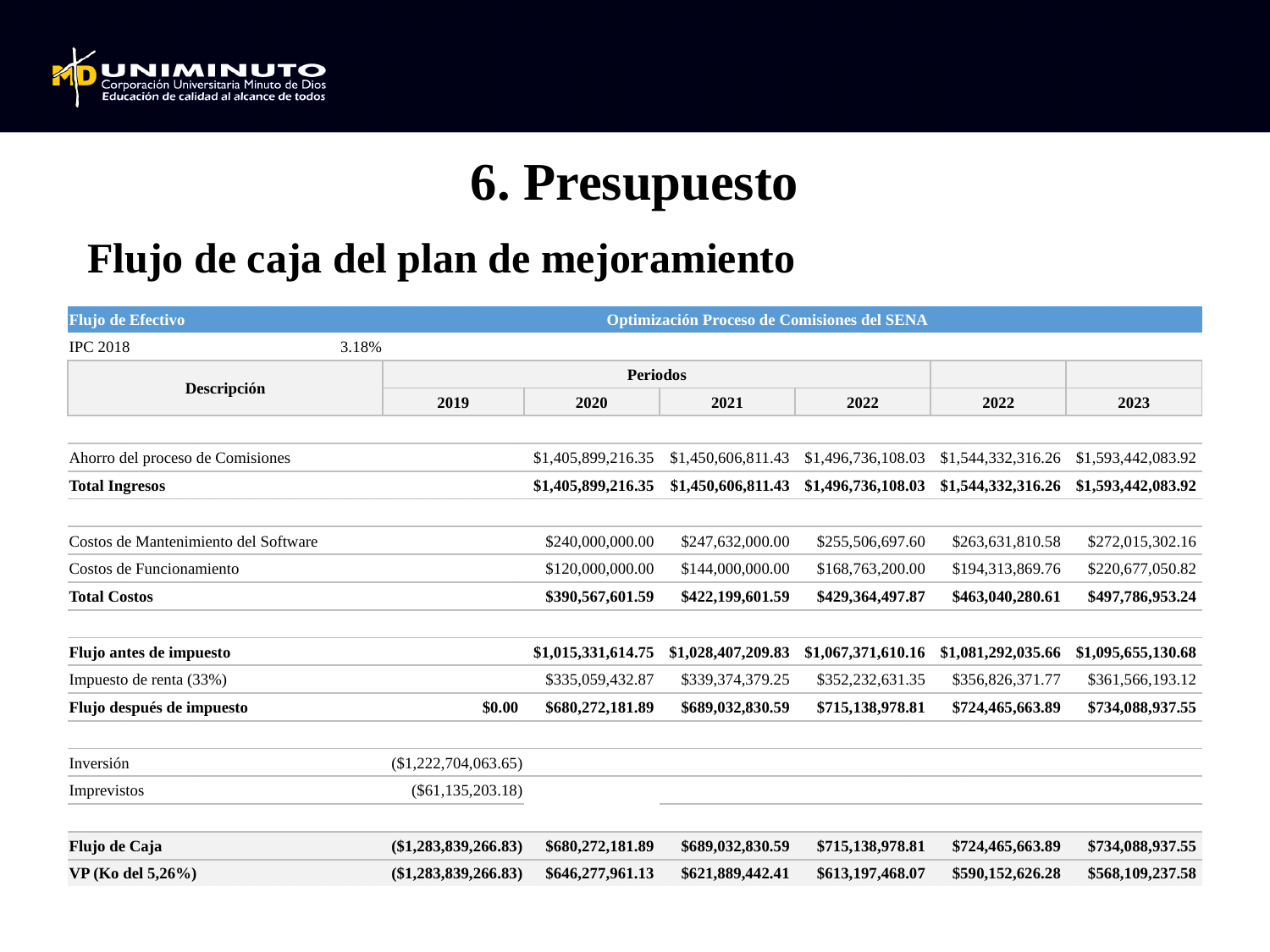

6. Presupuesto
Flujo de caja del plan de mejoramiento
| Flujo de Efectivo | Optimización Proceso de Comisiones del SENA |  |  |  |  |  |  |
| --- | --- | --- | --- | --- | --- | --- | --- |
| IPC 2018 | 3.18% | 0 | 1 | 2 | 3 | 4 | 5 |
| Descripción |  | Periodos |  |  |  |  |  |
|  |  | 2019 | 2020 | 2021 | 2022 | 2022 | 2023 |
|  |  |  |  |  |  |  |  |
| Ahorro del proceso de Comisiones |  |  | $1,405,899,216.35 | $1,450,606,811.43 | $1,496,736,108.03 | $1,544,332,316.26 | $1,593,442,083.92 |
| Total Ingresos |  |  | $1,405,899,216.35 | $1,450,606,811.43 | $1,496,736,108.03 | $1,544,332,316.26 | $1,593,442,083.92 |
|  |  |  |  |  |  |  |  |
| Costos de Mantenimiento del Software |  |  | $240,000,000.00 | $247,632,000.00 | $255,506,697.60 | $263,631,810.58 | $272,015,302.16 |
| Costos de Funcionamiento |  |  | $120,000,000.00 | $144,000,000.00 | $168,763,200.00 | $194,313,869.76 | $220,677,050.82 |
| Total Costos |  |  | $390,567,601.59 | $422,199,601.59 | $429,364,497.87 | $463,040,280.61 | $497,786,953.24 |
|  |  |  |  |  |  |  |  |
| Flujo antes de impuesto |  |  | $1,015,331,614.75 | $1,028,407,209.83 | $1,067,371,610.16 | $1,081,292,035.66 | $1,095,655,130.68 |
| Impuesto de renta (33%) |  |  | $335,059,432.87 | $339,374,379.25 | $352,232,631.35 | $356,826,371.77 | $361,566,193.12 |
| Flujo después de impuesto |  | $0.00 | $680,272,181.89 | $689,032,830.59 | $715,138,978.81 | $724,465,663.89 | $734,088,937.55 |
|  |  |  |  |  |  |  |  |
| Inversión |  | ($1,222,704,063.65) |  |  |  |  |  |
| Imprevistos |  | ($61,135,203.18) |  |  |  |  |  |
|  |  |  |  |  |  |  |  |
| Flujo de Caja |  | ($1,283,839,266.83) | $680,272,181.89 | $689,032,830.59 | $715,138,978.81 | $724,465,663.89 | $734,088,937.55 |
| VP (Ko del 5,26%) |  | ($1,283,839,266.83) | $646,277,961.13 | $621,889,442.41 | $613,197,468.07 | $590,152,626.28 | $568,109,237.58 |